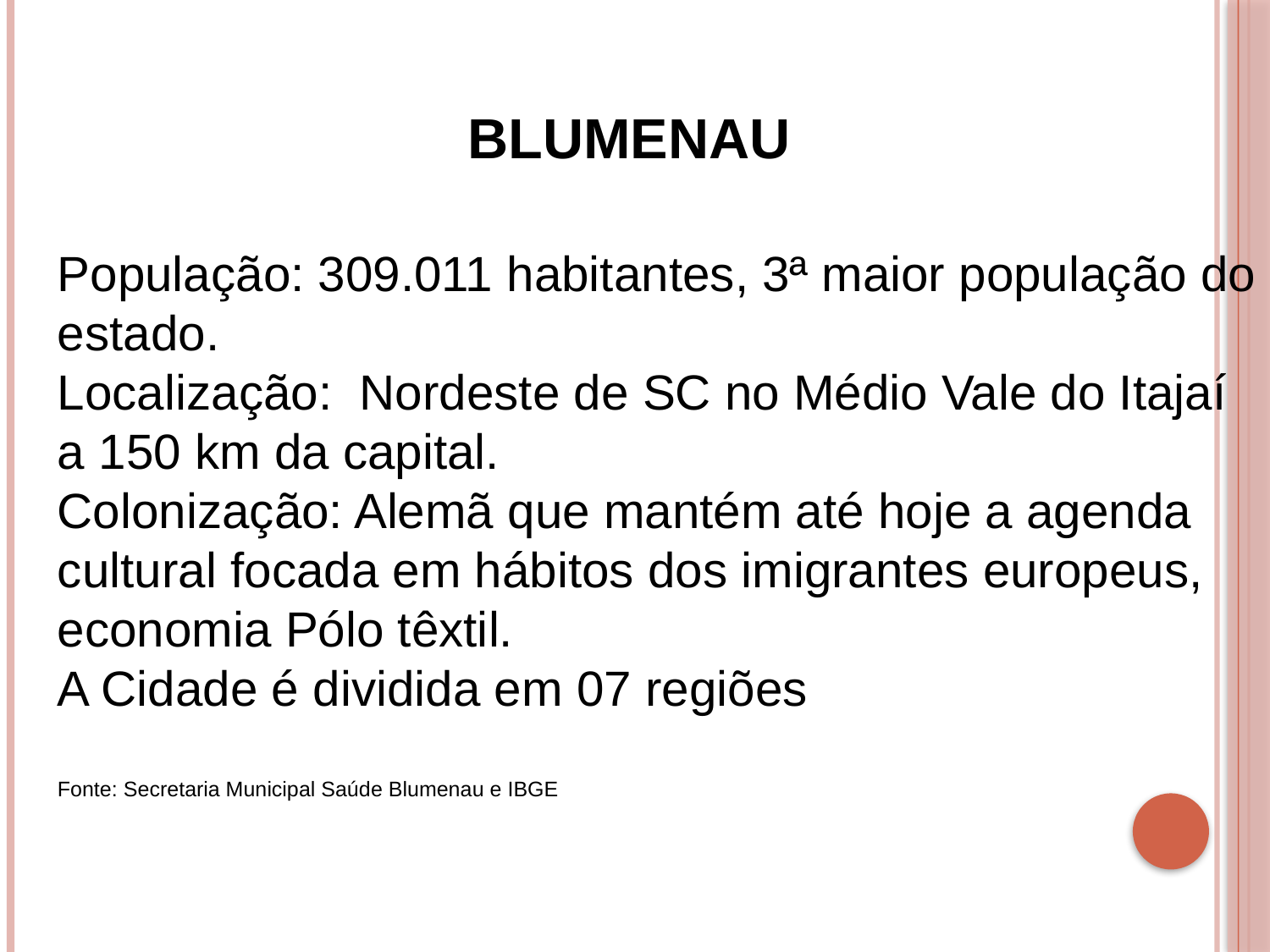

BLUMENAU
População: 309.011 habitantes, 3ª maior população do estado.
Localização:  Nordeste de SC no Médio Vale do Itajaí a 150 km da capital.
Colonização: Alemã que mantém até hoje a agenda cultural focada em hábitos dos imigrantes europeus, economia Pólo têxtil.
A Cidade é dividida em 07 regiões

Fonte: Secretaria Municipal Saúde Blumenau e IBGE